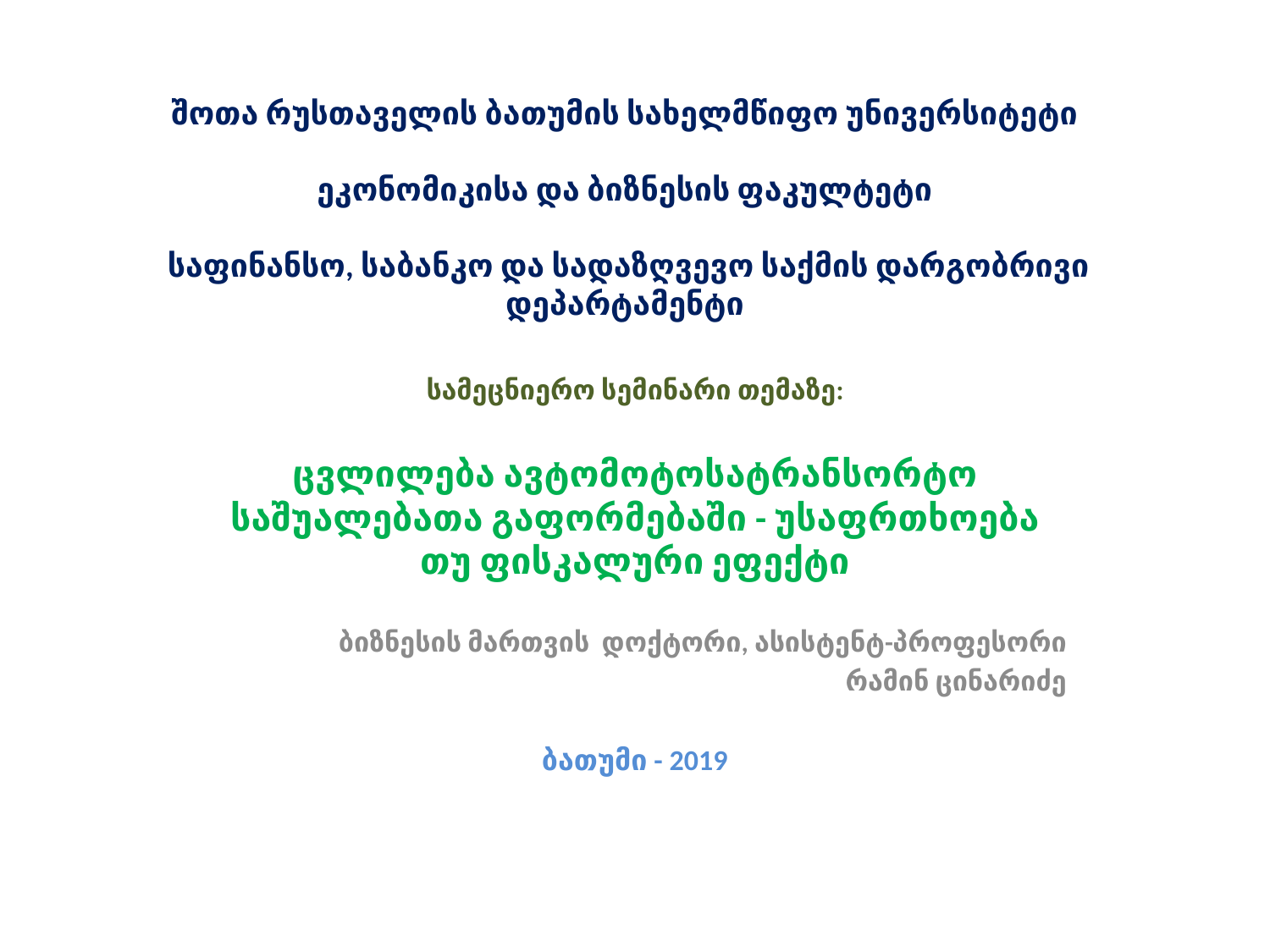

# შოთა რუსთაველის ბათუმის სახელმწიფო უნივერსიტეტი ეკონომიკისა და ბიზნესის ფაკულტეტი საფინანსო, საბანკო და სადაზღვევო საქმის დარგობრივი დეპარტამენტი
სამეცნიერო სემინარი თემაზე:

ცვლილება ავტომოტოსატრანსორტო საშუალებათა გაფორმებაში - უსაფრთხოება თუ ფისკალური ეფექტი

ბიზნესის მართვის  დოქტორი, ასისტენტ-პროფესორი
რამინ ცინარიძე

ბათუმი - 2019